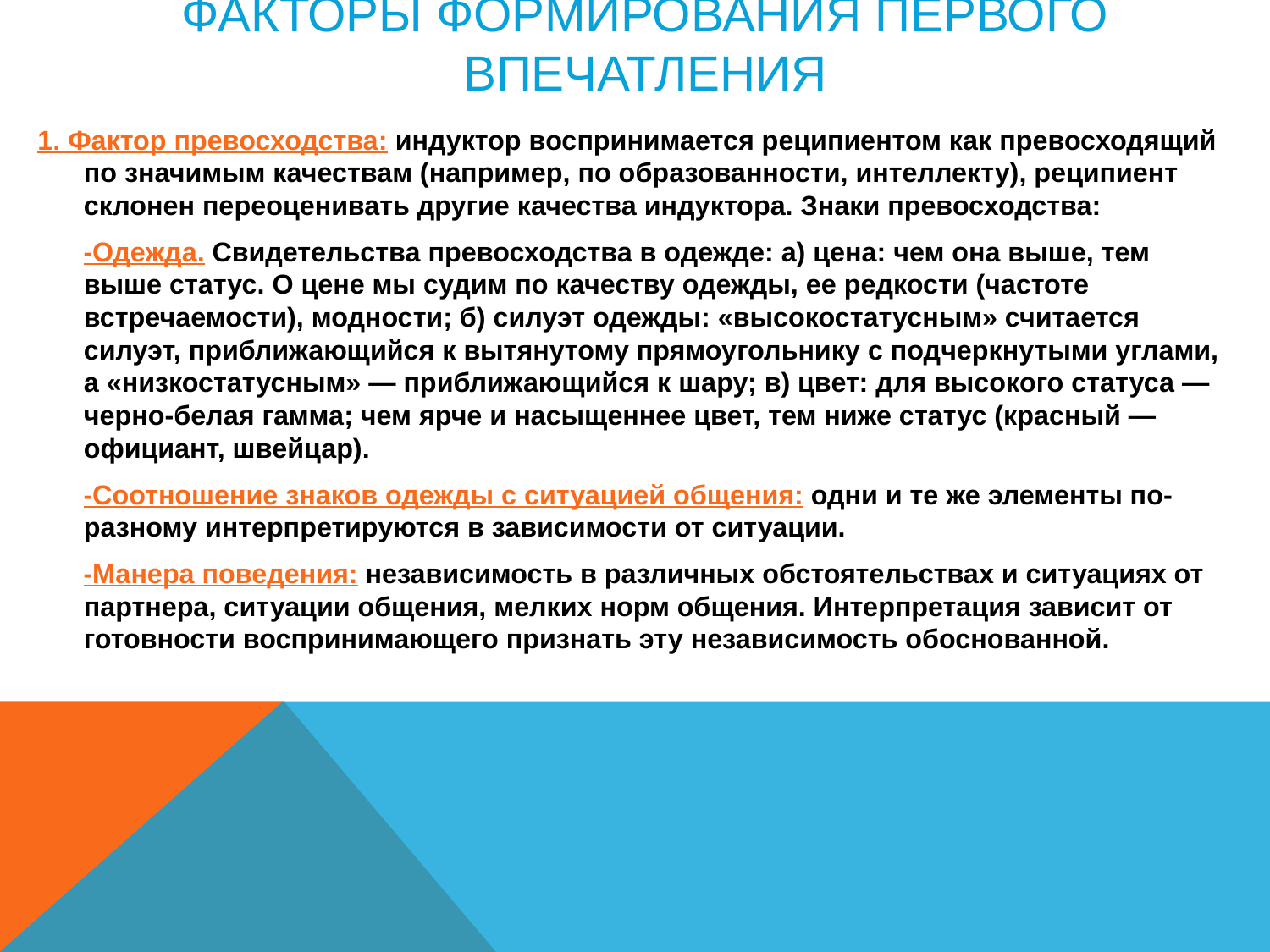

# Факторы формирования первого впечатления
1. Фактор превосходства: индуктор воспринимается реципиентом как превосходящий по значимым качествам (например, по образованности, интеллекту), реципиент склонен переоценивать другие качества индуктора. Знаки превосходства:
      -Одежда. Свидетельства превосходства в одежде: а) цена: чем она выше, тем выше статус. О цене мы судим по качеству одежды, ее редкости (частоте встречаемости), модности; б) силуэт одежды: «высокостатусным» считается силуэт, приближающийся к вытянутому прямоугольнику с подчеркнутыми углами, а «низкостатусным» — приближающийся к шару; в) цвет: для высокого статуса — черно-белая гамма; чем ярче и насыщеннее цвет, тем ниже статус (красный — официант, швейцар).
      -Соотношение знаков одежды с ситуацией общения: одни и те же элементы по-разному интерпретируются в зависимости от ситуации.
      -Манера поведения: независимость в различных обстоятельствах и ситуациях от партнера, ситуации общения, мелких норм общения. Интерпретация зависит от готовности воспринимающего признать эту независимость обоснованной.